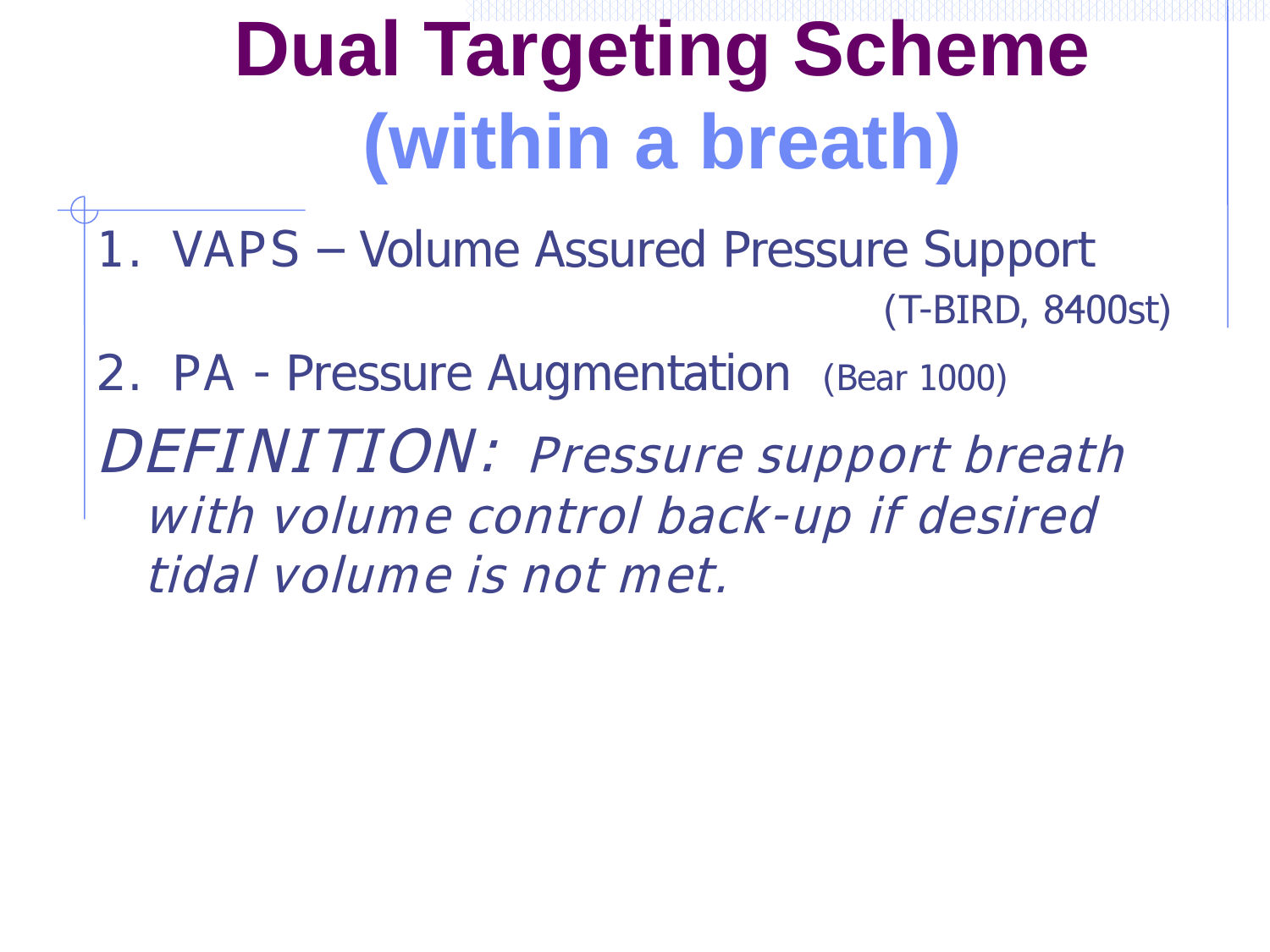

# Dual Targeting Scheme (within a breath)
1.  VAPS – Volume Assured Pressure Support
						    (T-BIRD, 8400st)
2.  PA - Pressure Augmentation  (Bear 1000)
DEFINITION:  Pressure support breath with volume control back-up if desired tidal volume is not met.